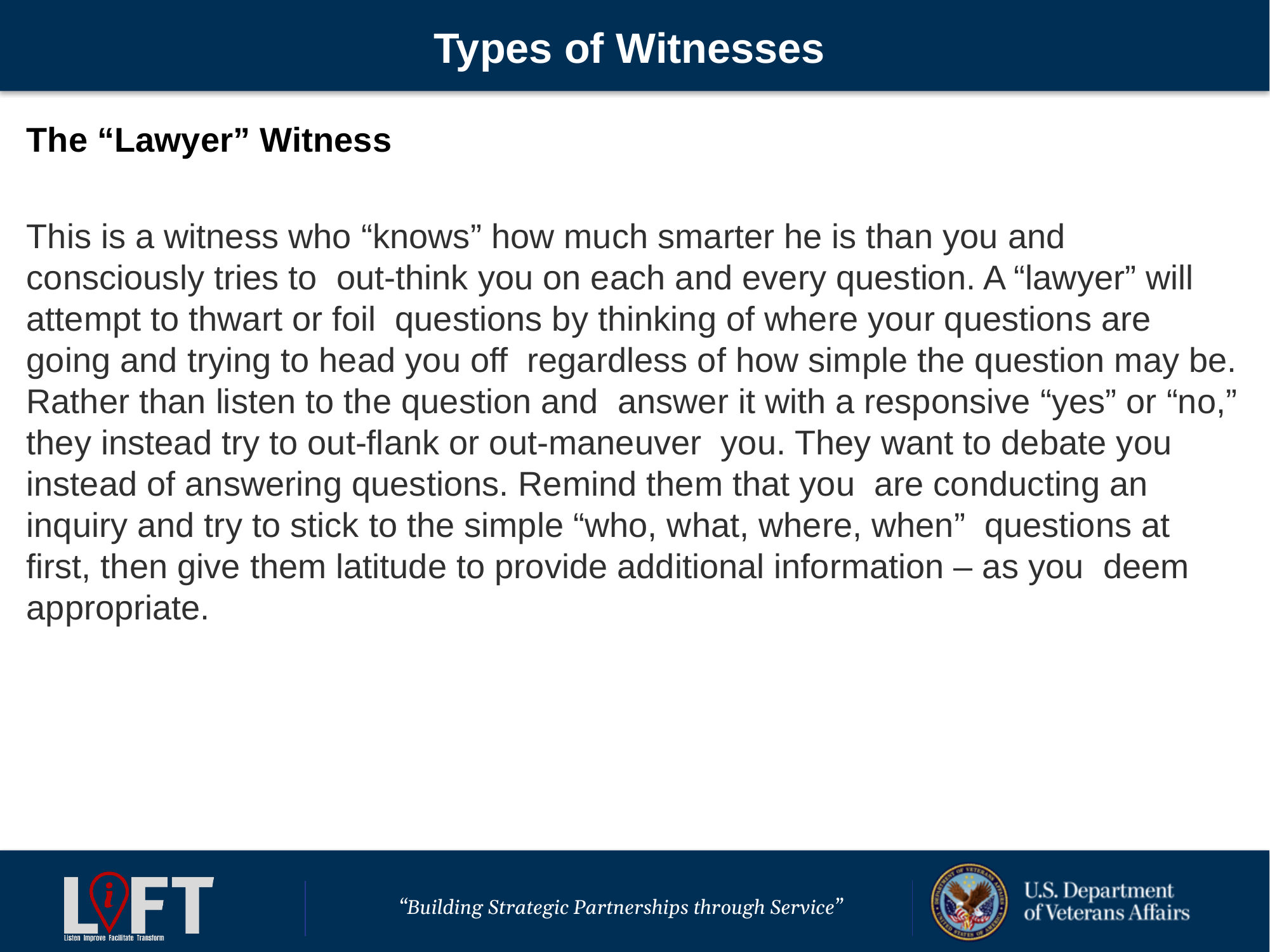

# Types of Witnesses
The “Lawyer” Witness

This is a witness who “knows” how much smarter he is than you and consciously tries to  out-think you on each and every question. A “lawyer” will attempt to thwart or foil  questions by thinking of where your questions are going and trying to head you off  regardless of how simple the question may be. Rather than listen to the question and  answer it with a responsive “yes” or “no,” they instead try to out-flank or out-maneuver  you. They want to debate you instead of answering questions. Remind them that you  are conducting an inquiry and try to stick to the simple “who, what, where, when”  questions at first, then give them latitude to provide additional information – as you  deem appropriate.